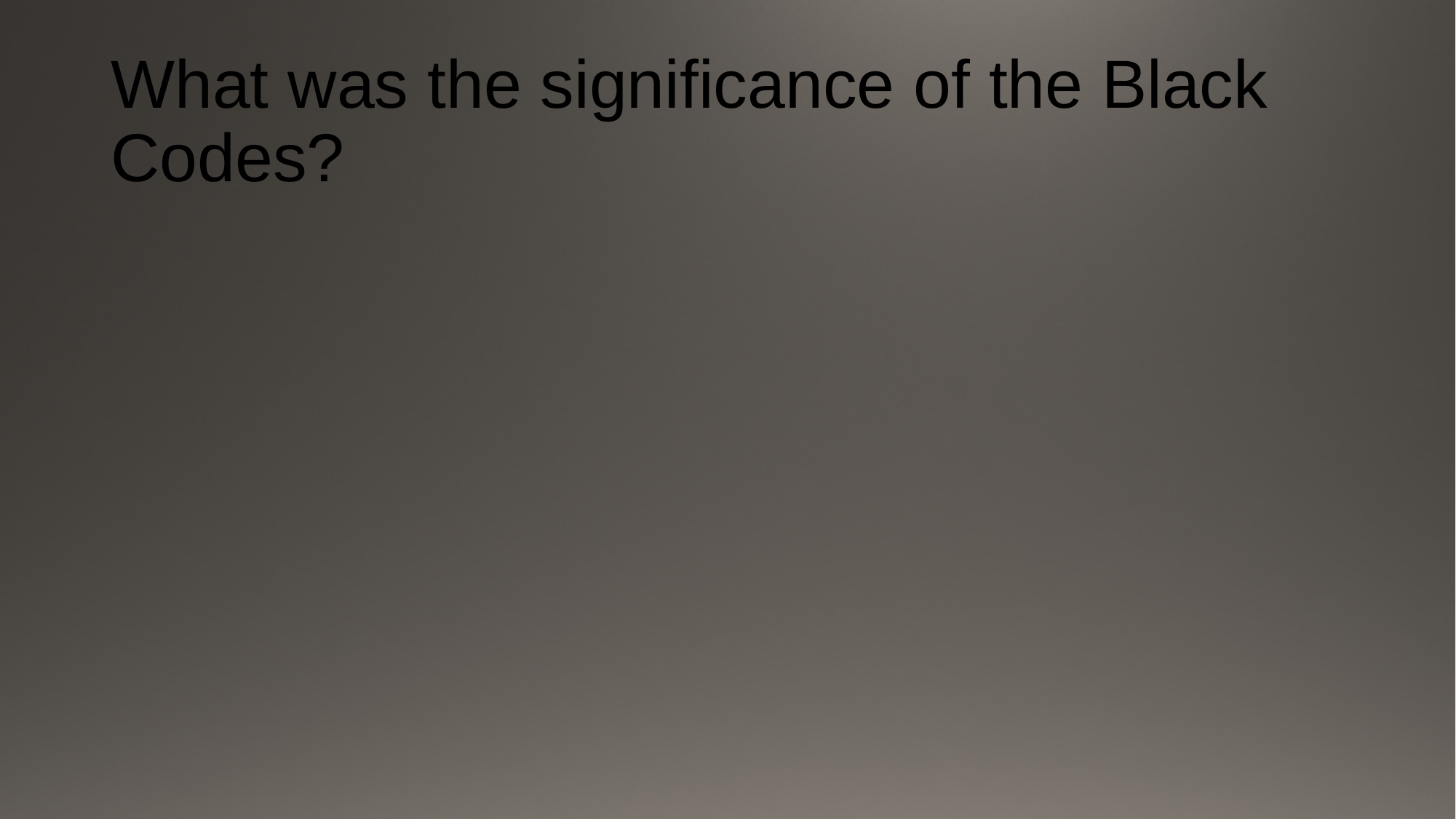

# What was the significance of the Black Codes?